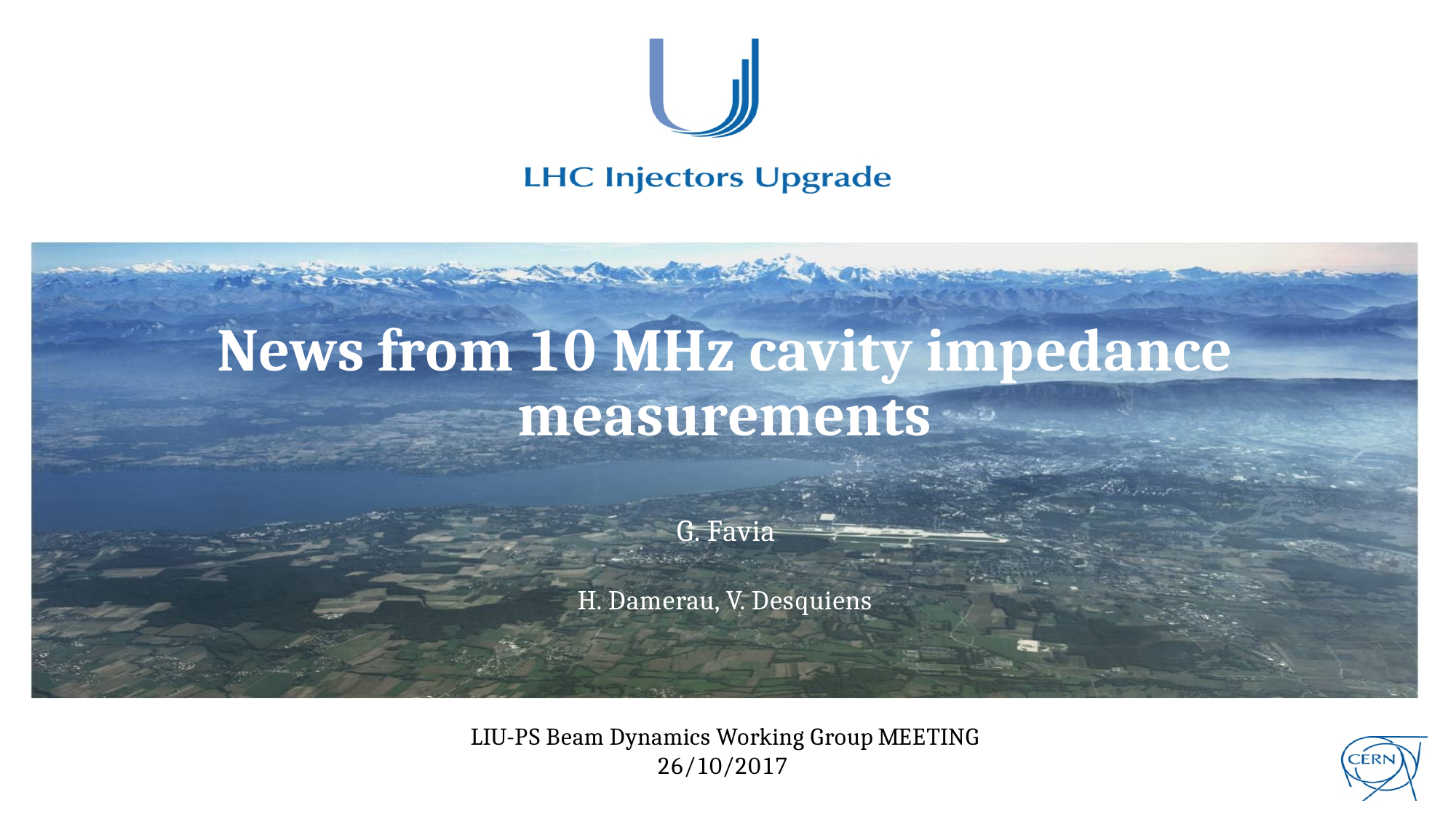

# News from 10 MHz cavity impedance measurements
G. Favia

H. Damerau, V. Desquiens
LIU-PS Beam Dynamics Working Group MEETING
26/10/2017